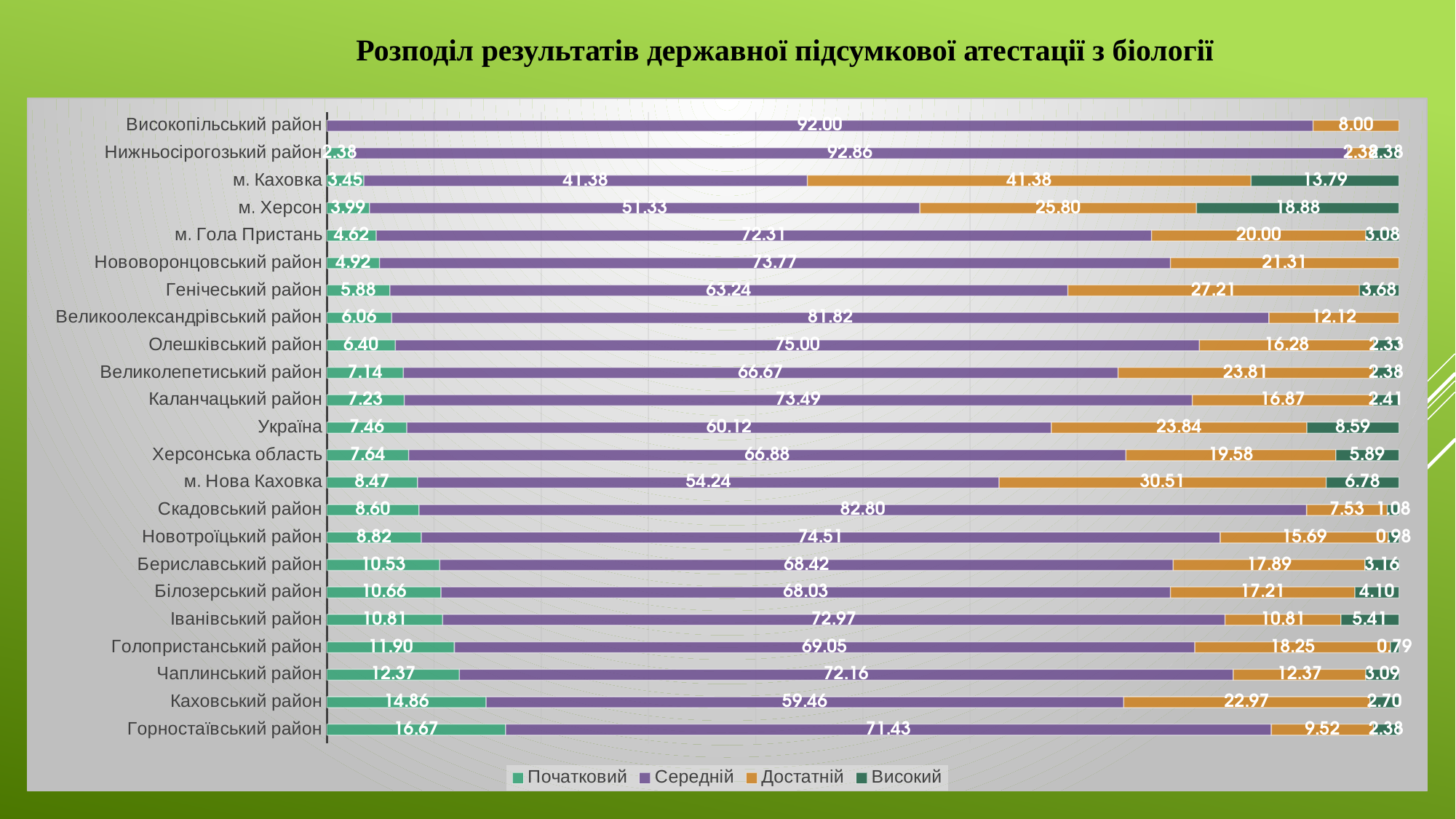

Розподіл результатів державної підсумкової атестації з біології

### Chart

| Category | Початковий | Середній | Достатній | Високий |
|---|---|---|---|---|
| Горностаївський район | 16.67 | 71.43 | 9.52 | 2.38 |
| Каховський район | 14.86 | 59.46 | 22.97 | 2.7 |
| Чаплинський район | 12.37 | 72.16 | 12.37 | 3.09 |
| Голопристанський район | 11.9 | 69.05 | 18.25 | 0.79 |
| Іванівський район | 10.81 | 72.97 | 10.81 | 5.41 |
| Білозерський район | 10.66 | 68.03 | 17.21 | 4.1 |
| Бериславський район | 10.53 | 68.42 | 17.89 | 3.16 |
| Новотроїцький район | 8.82 | 74.51 | 15.69 | 0.98 |
| Скадовський район | 8.6 | 82.8 | 7.53 | 1.08 |
| м. Нова Каховка | 8.47 | 54.24 | 30.51 | 6.78 |
| Херсонська область | 7.64 | 66.88 | 19.58 | 5.89 |
| Україна | 7.46 | 60.12 | 23.84 | 8.59 |
| Каланчацький район | 7.23 | 73.49 | 16.87 | 2.41 |
| Великолепетиський район | 7.14 | 66.67 | 23.81 | 2.38 |
| Олешківський район | 6.4 | 75.0 | 16.28 | 2.33 |
| Великоолександрівський район | 6.06 | 81.82 | 12.12 | None |
| Генічеський район | 5.88 | 63.24 | 27.21 | 3.68 |
| Нововоронцовський район | 4.92 | 73.77 | 21.31 | None |
| м. Гола Пристань | 4.62 | 72.31 | 20.0 | 3.08 |
| м. Херсон | 3.99 | 51.33 | 25.8 | 18.88 |
| м. Каховка | 3.45 | 41.38 | 41.38 | 13.79 |
| Нижньосірогозький район | 2.38 | 92.86 | 2.38 | 2.38 |
| Високопільський район | None | 92.0 | 8.0 | None |